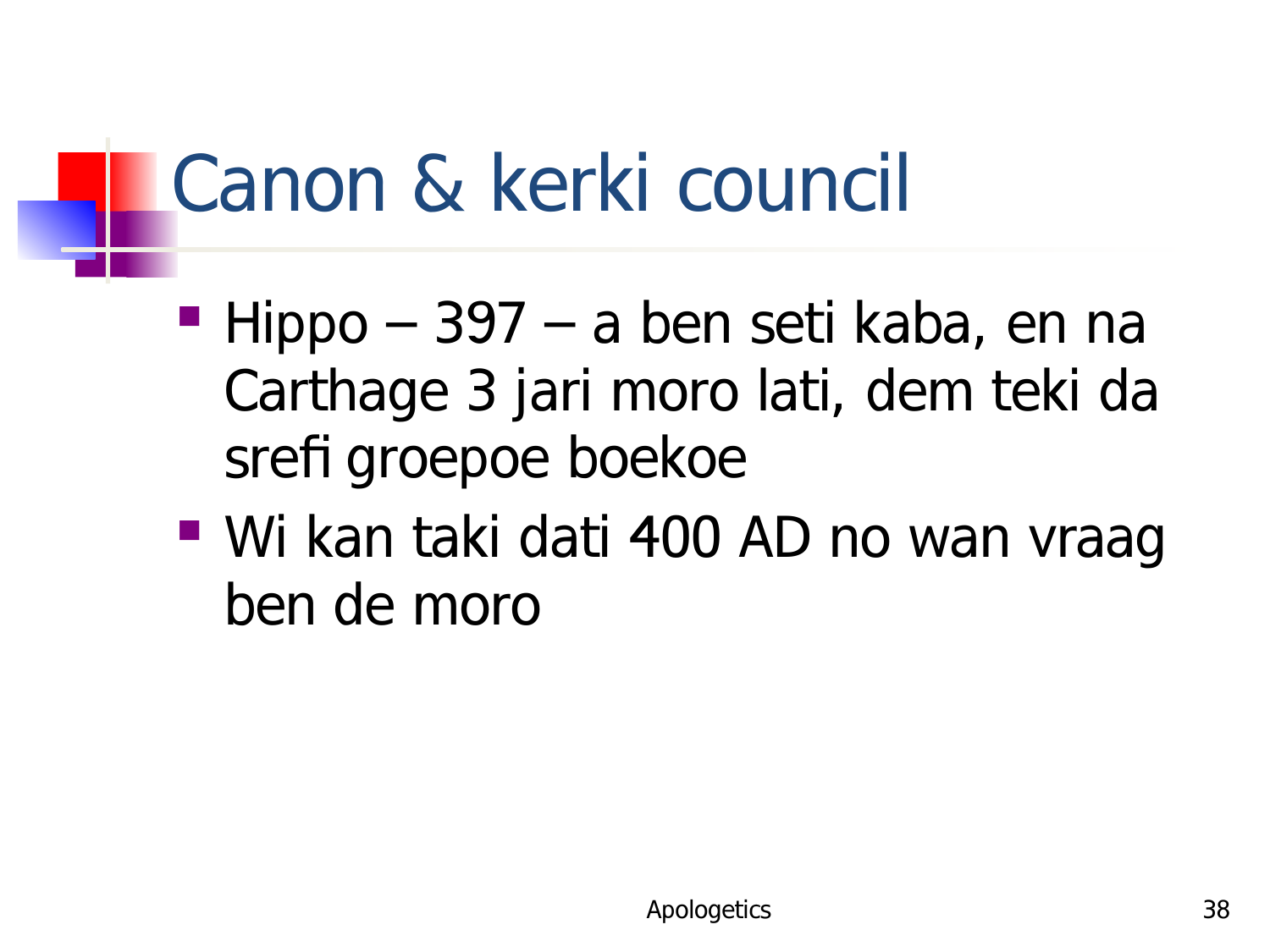

# Canon & kerki council
Hippo – 397 – a ben seti kaba, en na Carthage 3 jari moro lati, dem teki da srefi groepoe boekoe
Wi kan taki dati 400 AD no wan vraag ben de moro
Apologetics
38